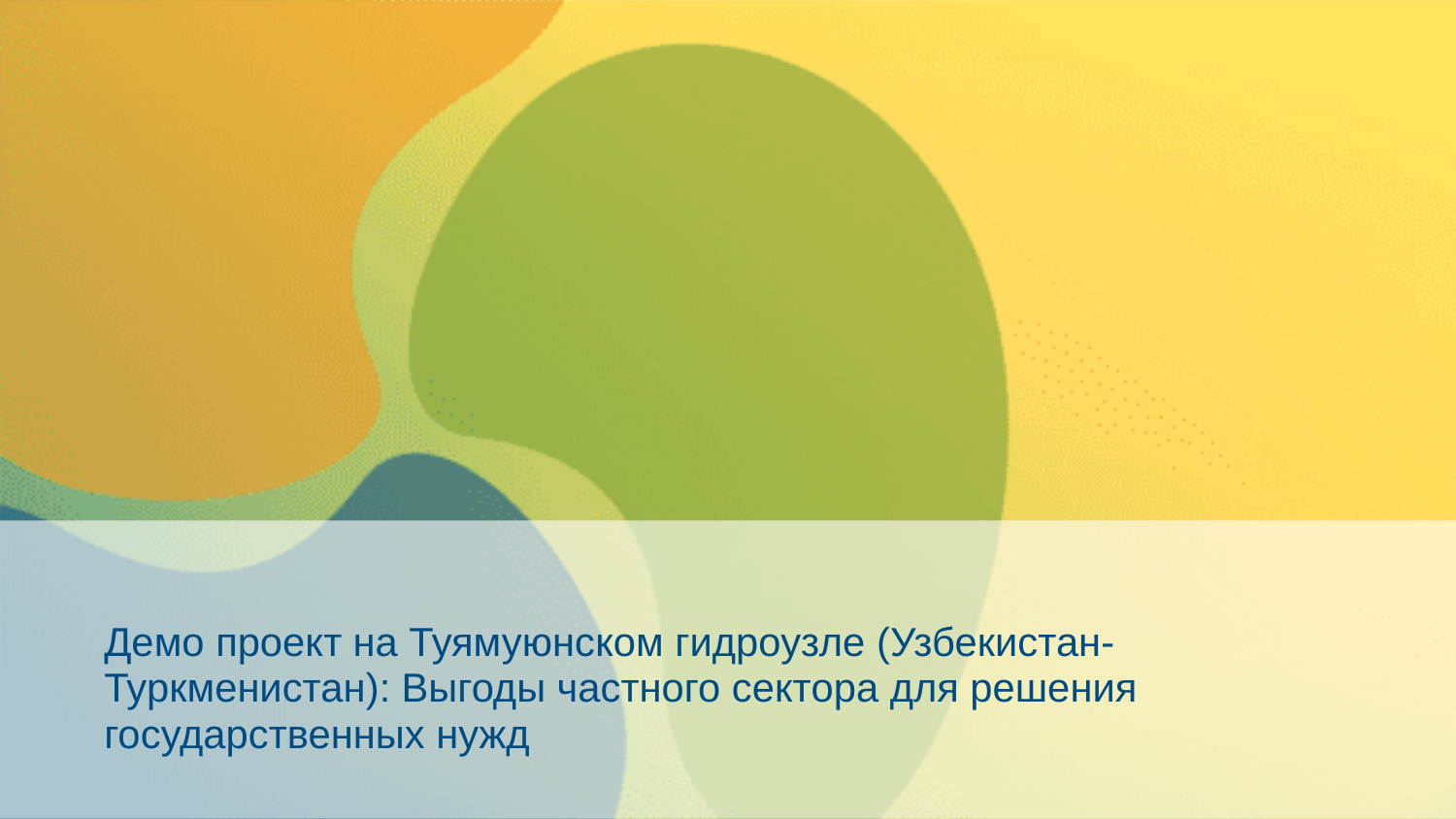

Демо проект на Туямуюнском гидроузле (Узбекистан-Туркменистан): Выгоды частного сектора для решения государственных нужд